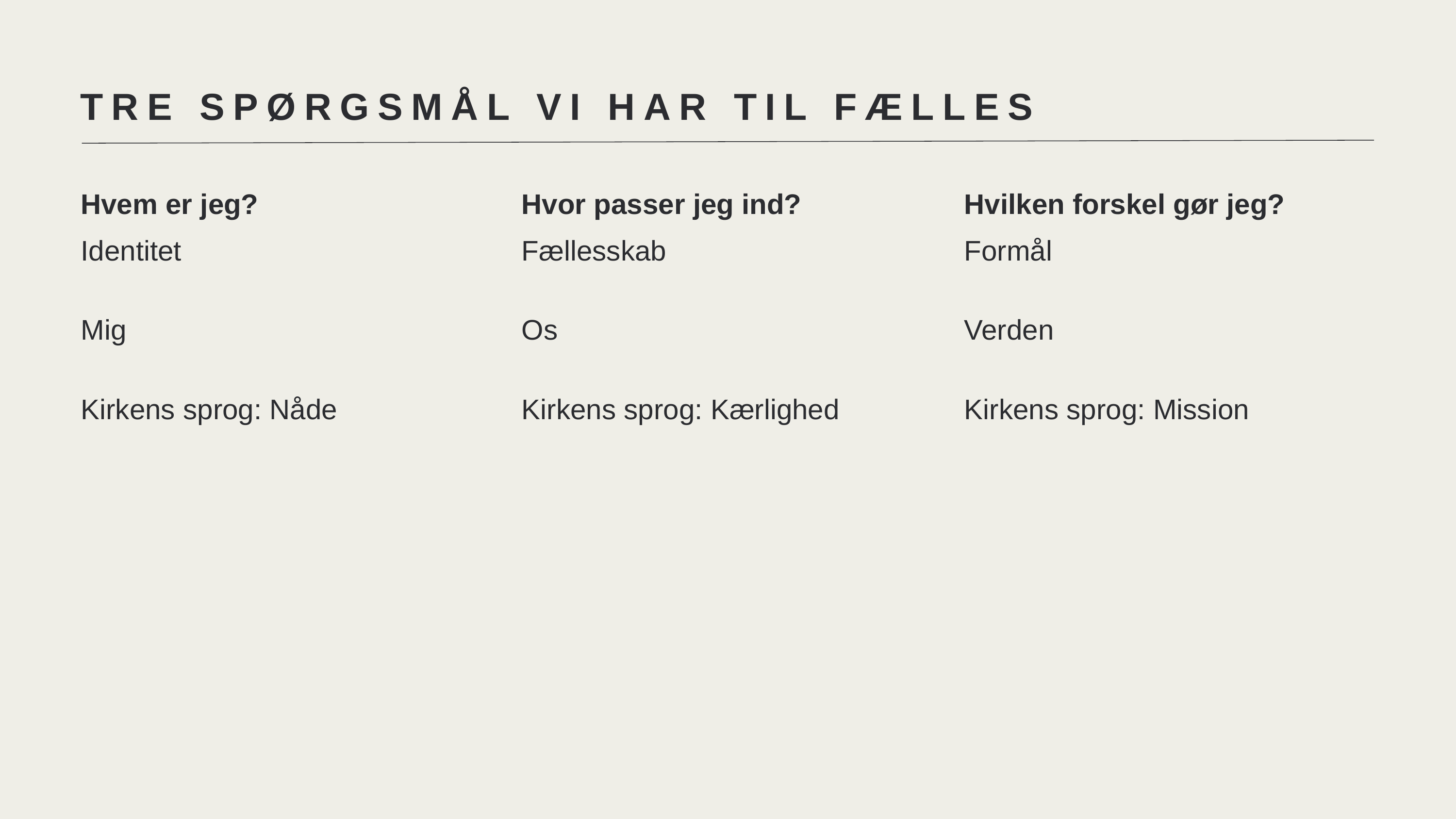

TRE SPØRGSMÅL VI HAR TIL FÆLLES

Hvem er jeg?
Identitet

Mig

Kirkens sprog: Nåde
Hvor passer jeg ind?
Fællesskab

Os

Kirkens sprog: Kærlighed
Hvilken forskel gør jeg?
Formål

Verden

Kirkens sprog: Mission